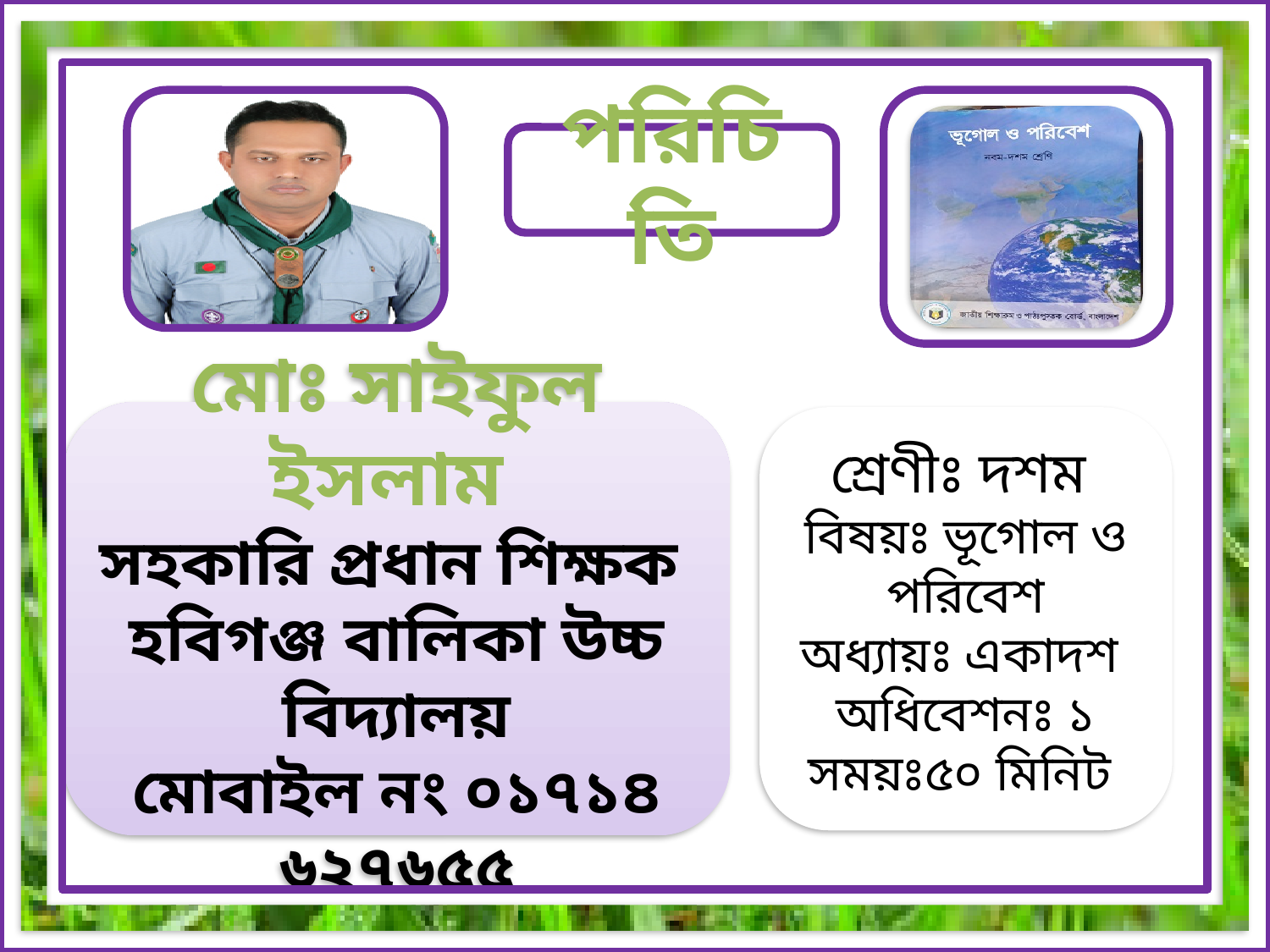

পরিচিতি
মোঃ সাইফুল ইসলাম
সহকারি প্রধান শিক্ষক
হবিগঞ্জ বালিকা উচ্চ বিদ্যালয়
মোবাইল নং ০১৭১৪ ৬২৭৬৫৫
শ্রেণীঃ দশম
বিষয়ঃ ভূগোল ও পরিবেশ
অধ্যায়ঃ একাদশ
অধিবেশনঃ ১
সময়ঃ৫০ মিনিট